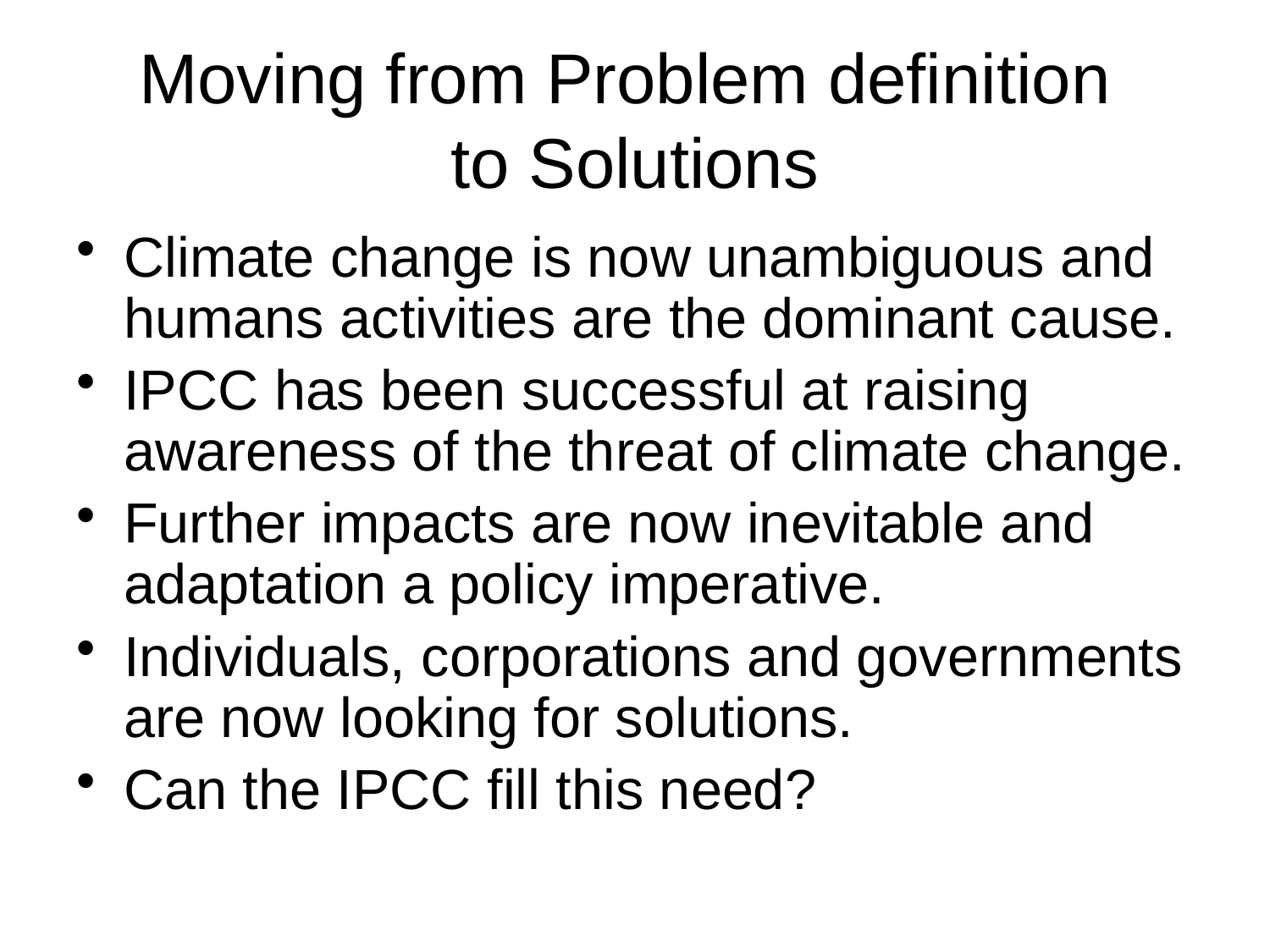

# Moving from Problem definition to Solutions
Climate change is now unambiguous and humans activities are the dominant cause.
IPCC has been successful at raising awareness of the threat of climate change.
Further impacts are now inevitable and adaptation a policy imperative.
Individuals, corporations and governments are now looking for solutions.
Can the IPCC fill this need?